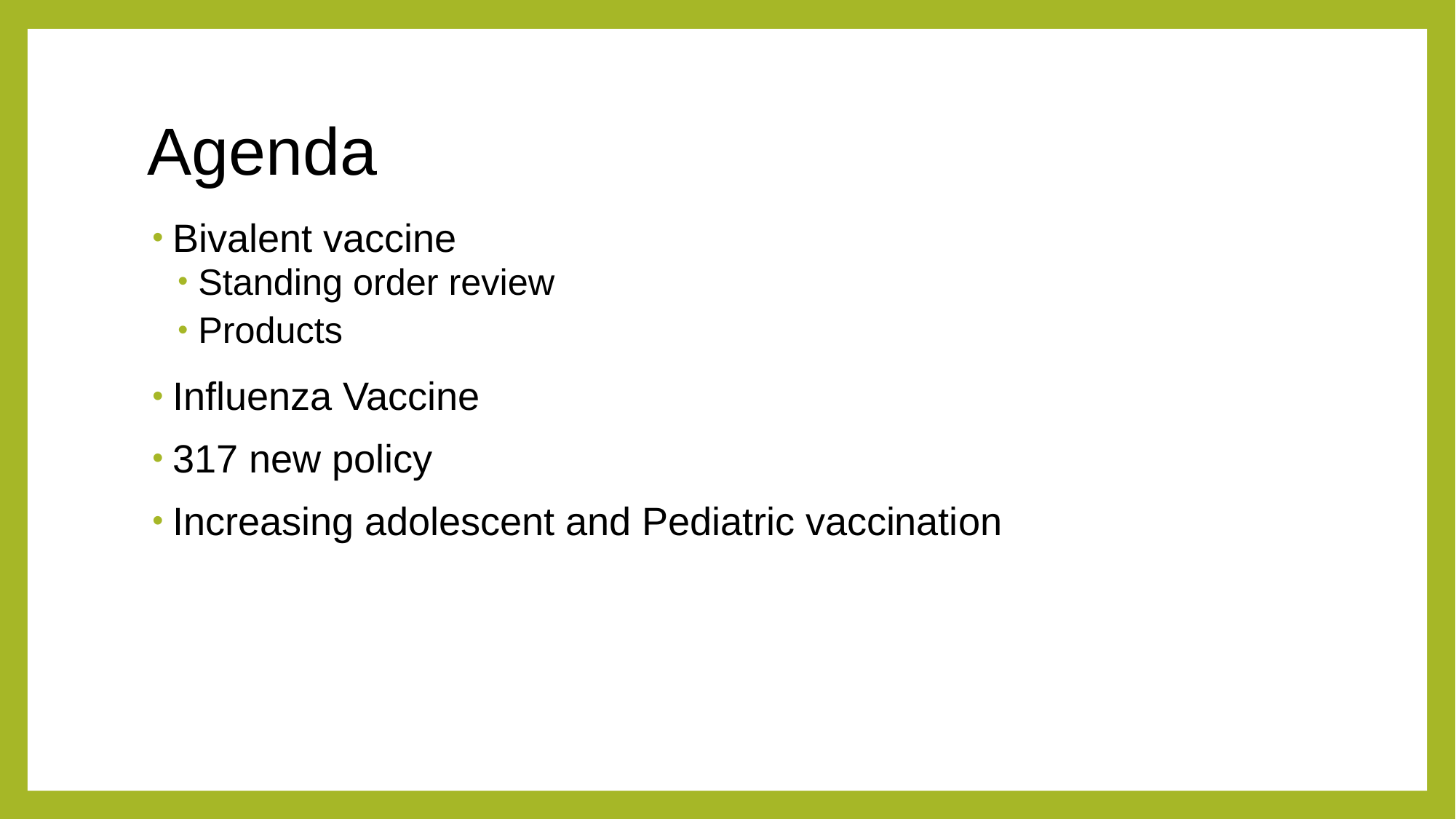

# Agenda
Bivalent vaccine
Standing order review
Products
Influenza Vaccine
317 new policy
Increasing adolescent and Pediatric vaccination